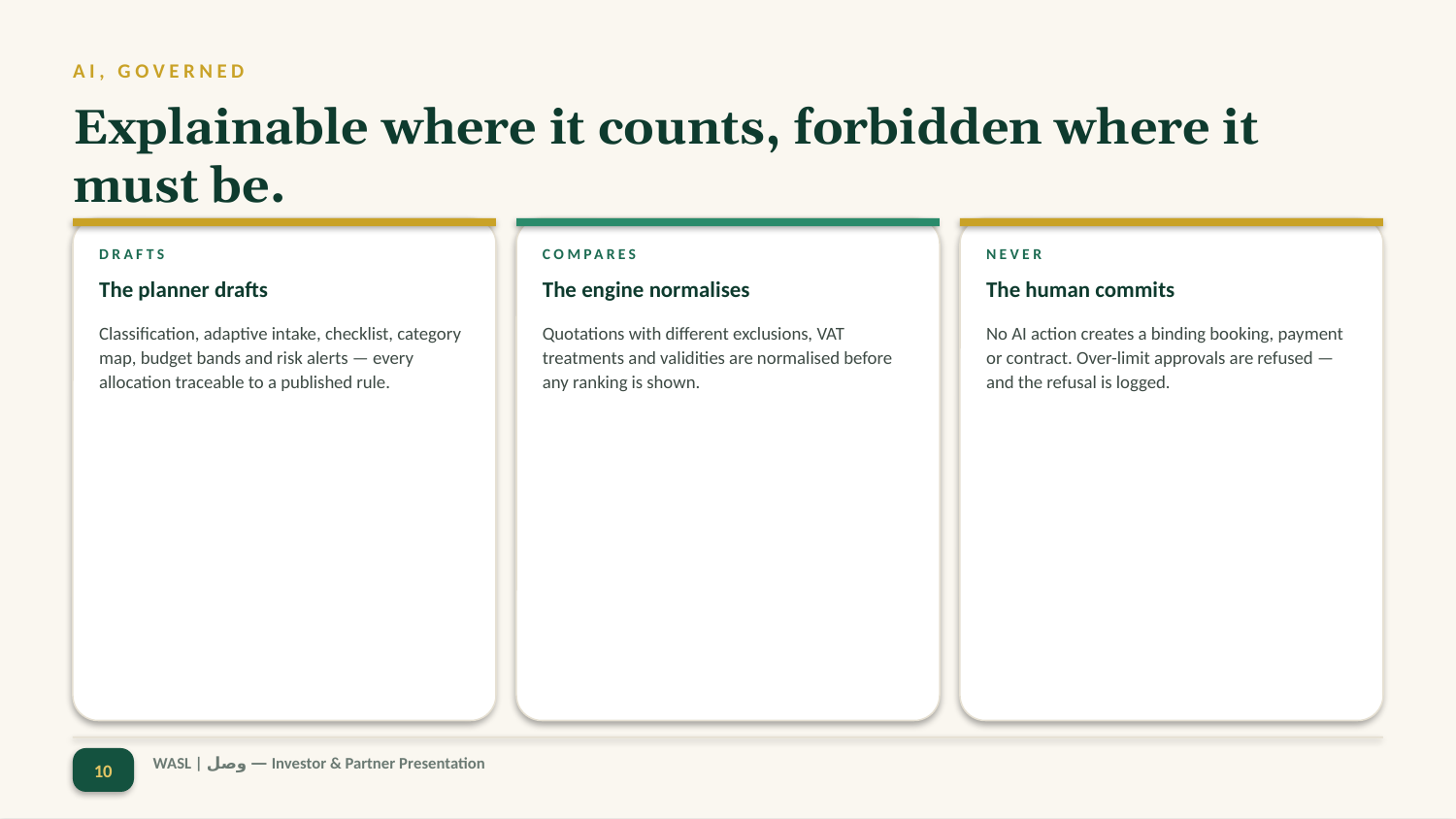

AI, GOVERNED
Explainable where it counts, forbidden where it must be.

DRAFTS
COMPARES
NEVER
The planner drafts
The engine normalises
The human commits
Classification, adaptive intake, checklist, category map, budget bands and risk alerts — every allocation traceable to a published rule.
Quotations with different exclusions, VAT treatments and validities are normalised before any ranking is shown.
No AI action creates a binding booking, payment or contract. Over-limit approvals are refused — and the refusal is logged.

10
WASL | وصل — Investor & Partner Presentation